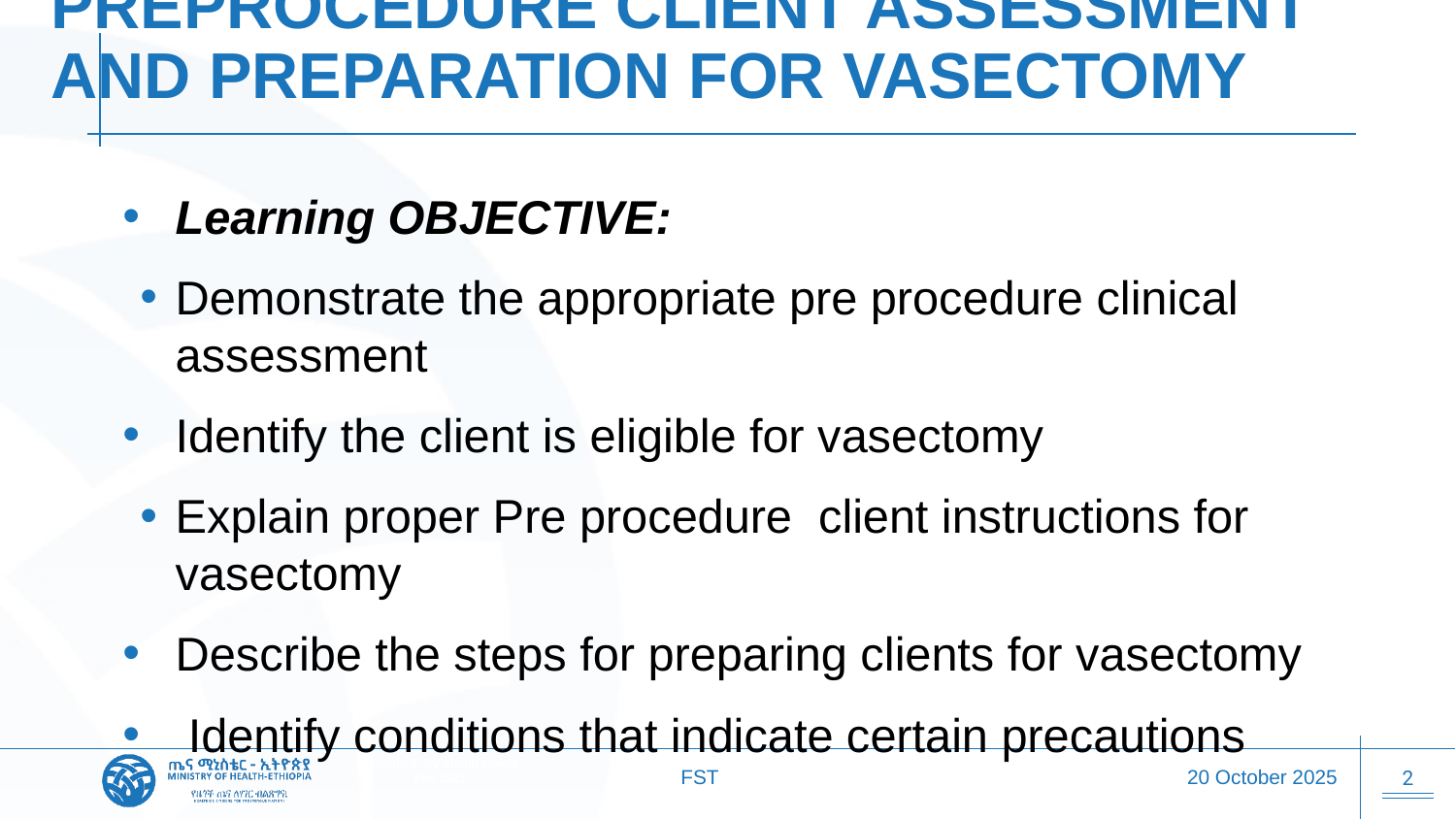

# PREPROCEDURE CLIENT ASSESSMENT AND PREPARATION FOR VASECTOMY
Learning OBJECTIVE:
Demonstrate the appropriate pre procedure clinical assessment
Identify the client is eligible for vasectomy
Explain proper Pre procedure  client instructions for vasectomy
Describe the steps for preparing clients for vasectomy
 Identify conditions that indicate certain precautions

FST
20 October 2025
2